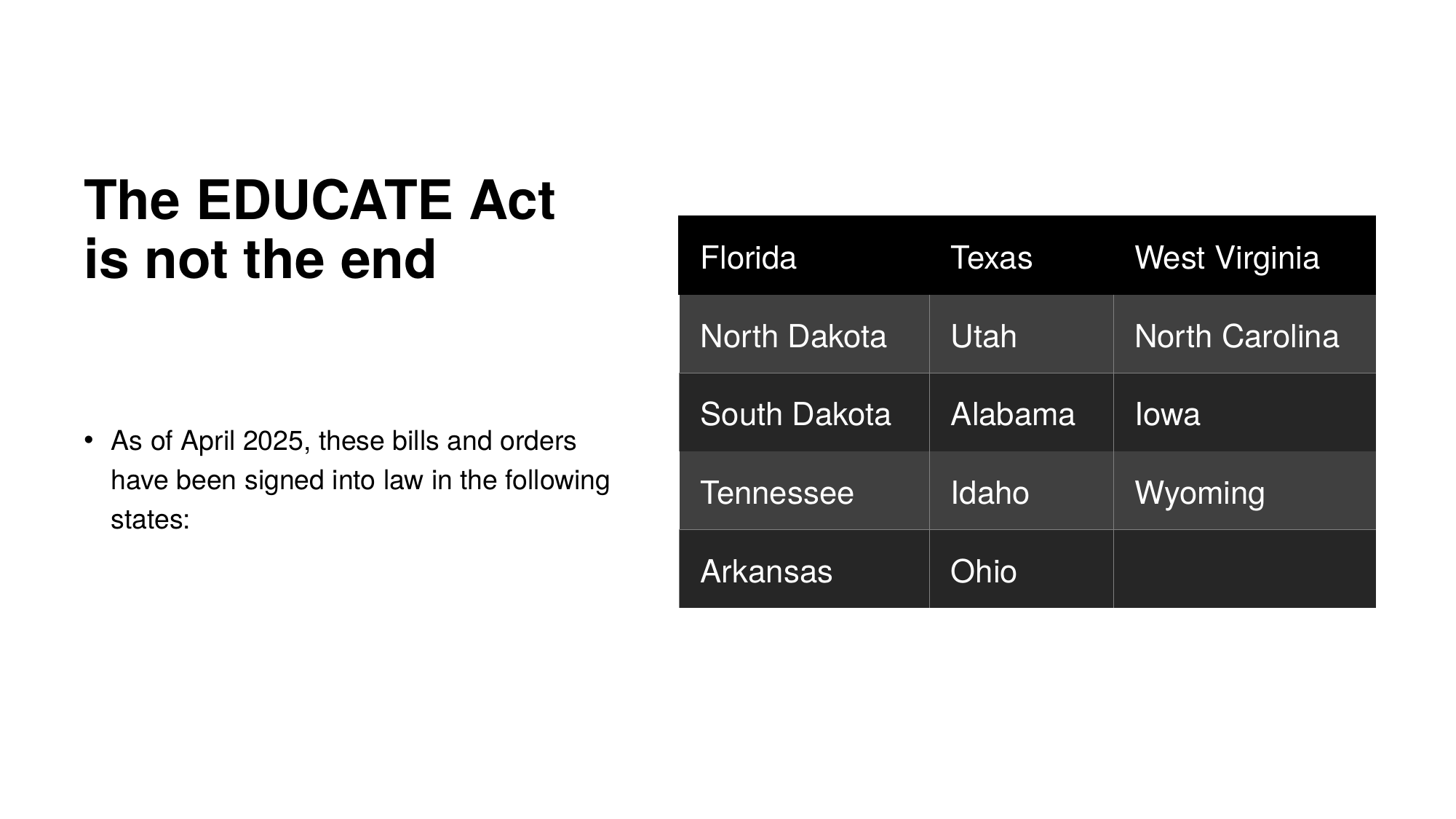

# The EDUCATE Act is not the end
| Florida | Texas | West Virginia |
| --- | --- | --- |
| North Dakota | Utah | North Carolina |
| South Dakota | Alabama | Iowa |
| Tennessee | Idaho | Wyoming |
| Arkansas | Ohio |  |

As of April 2025, these bills and orders have been signed into law in the following states: